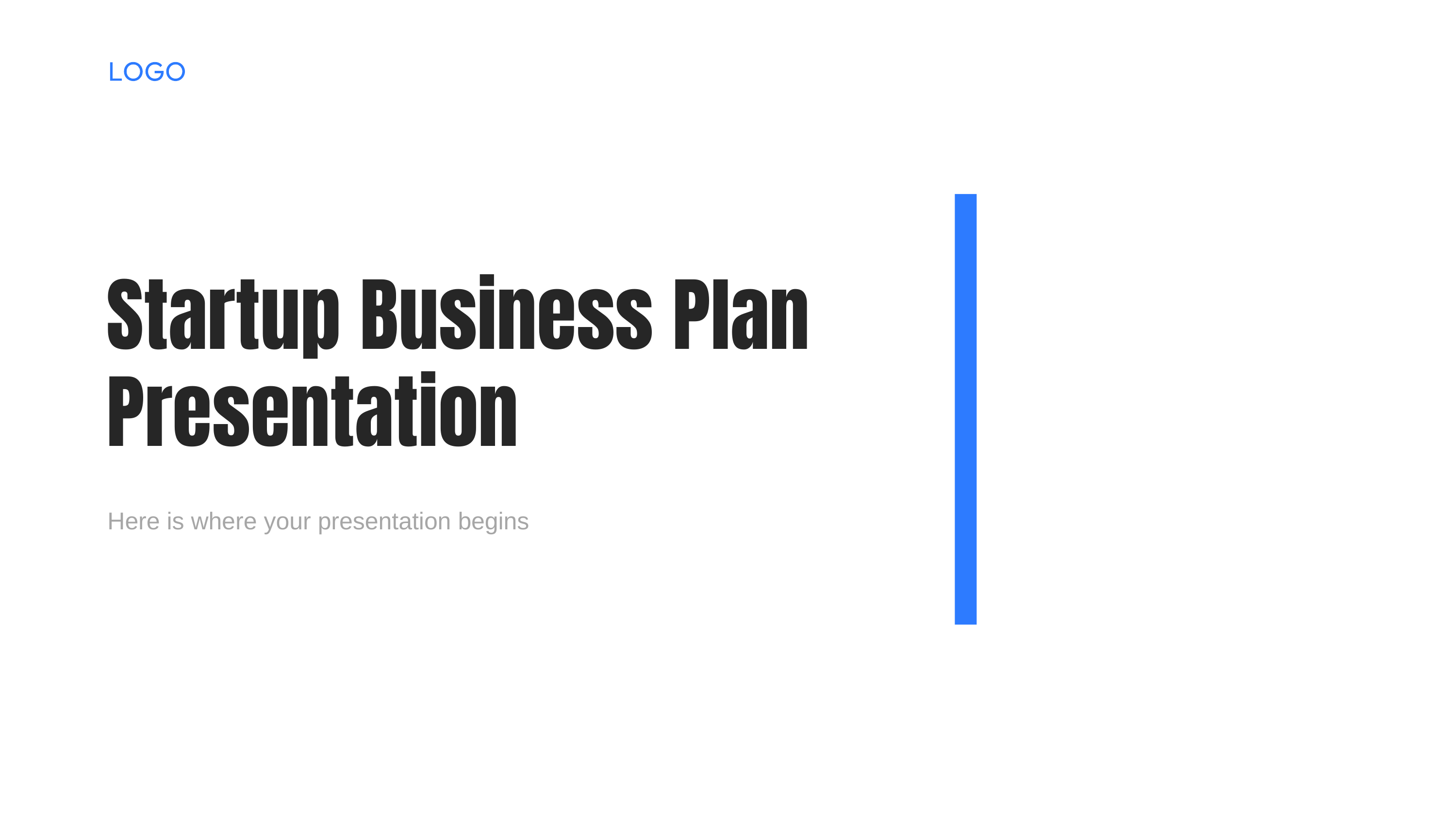

Startup Business Plan Presentation
Here is where your presentation begins
MSLIDES.COM